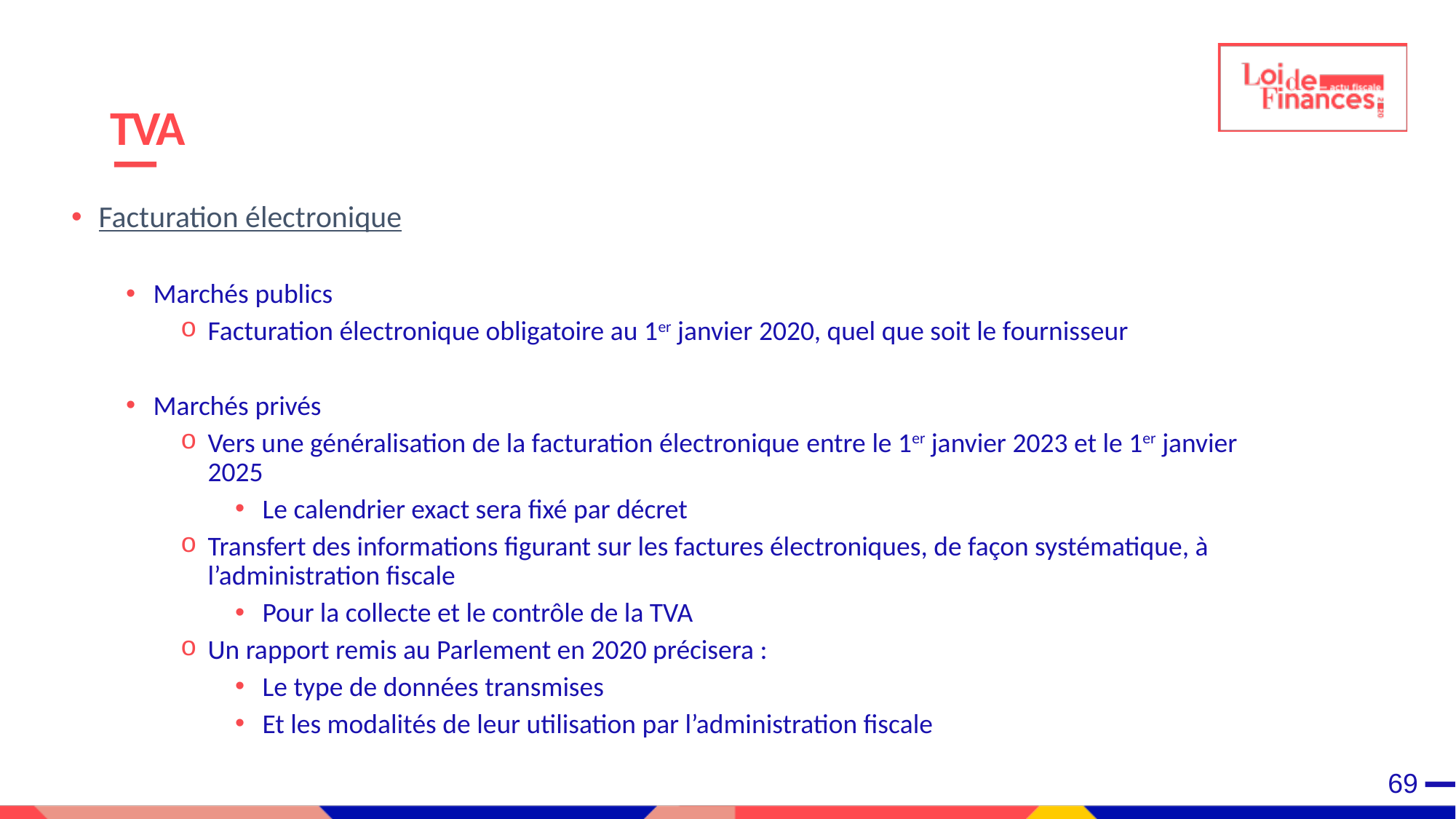

# TVA
Facturation électronique

Marchés publics
Facturation électronique obligatoire au 1er janvier 2020, quel que soit le fournisseur

Marchés privés
Vers une généralisation de la facturation électronique entre le 1er janvier 2023 et le 1er janvier 2025
Le calendrier exact sera fixé par décret
Transfert des informations figurant sur les factures électroniques, de façon systématique, à l’administration fiscale
Pour la collecte et le contrôle de la TVA
Un rapport remis au Parlement en 2020 précisera :
Le type de données transmises
Et les modalités de leur utilisation par l’administration fiscale